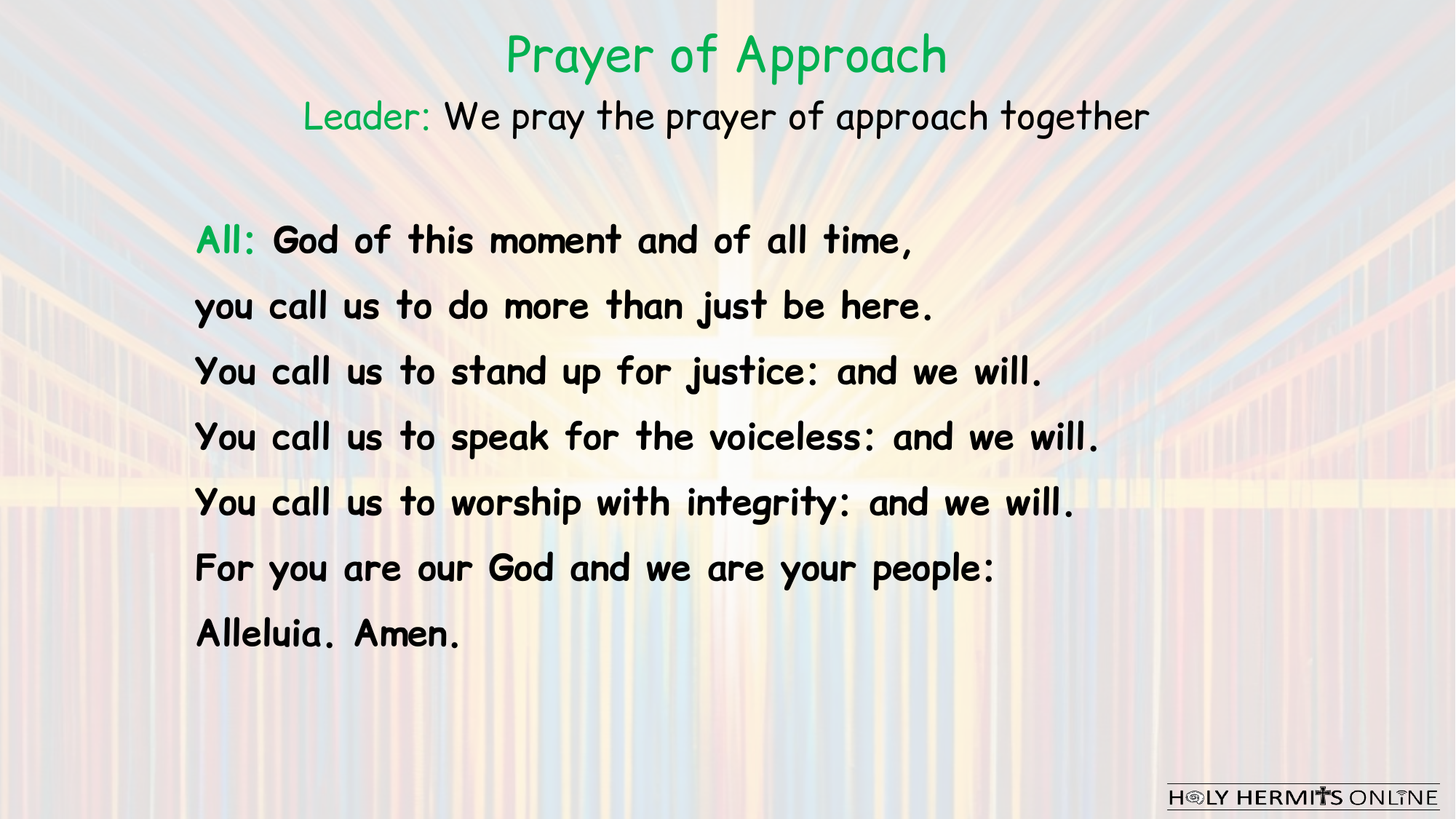

Prayer of Approach
Leader: We pray the prayer of approach together
All: God of this moment and of all time,
you call us to do more than just be here.
You call us to stand up for justice: and we will.
You call us to speak for the voiceless: and we will.
You call us to worship with integrity: and we will.
For you are our God and we are your people:
Alleluia. Amen.